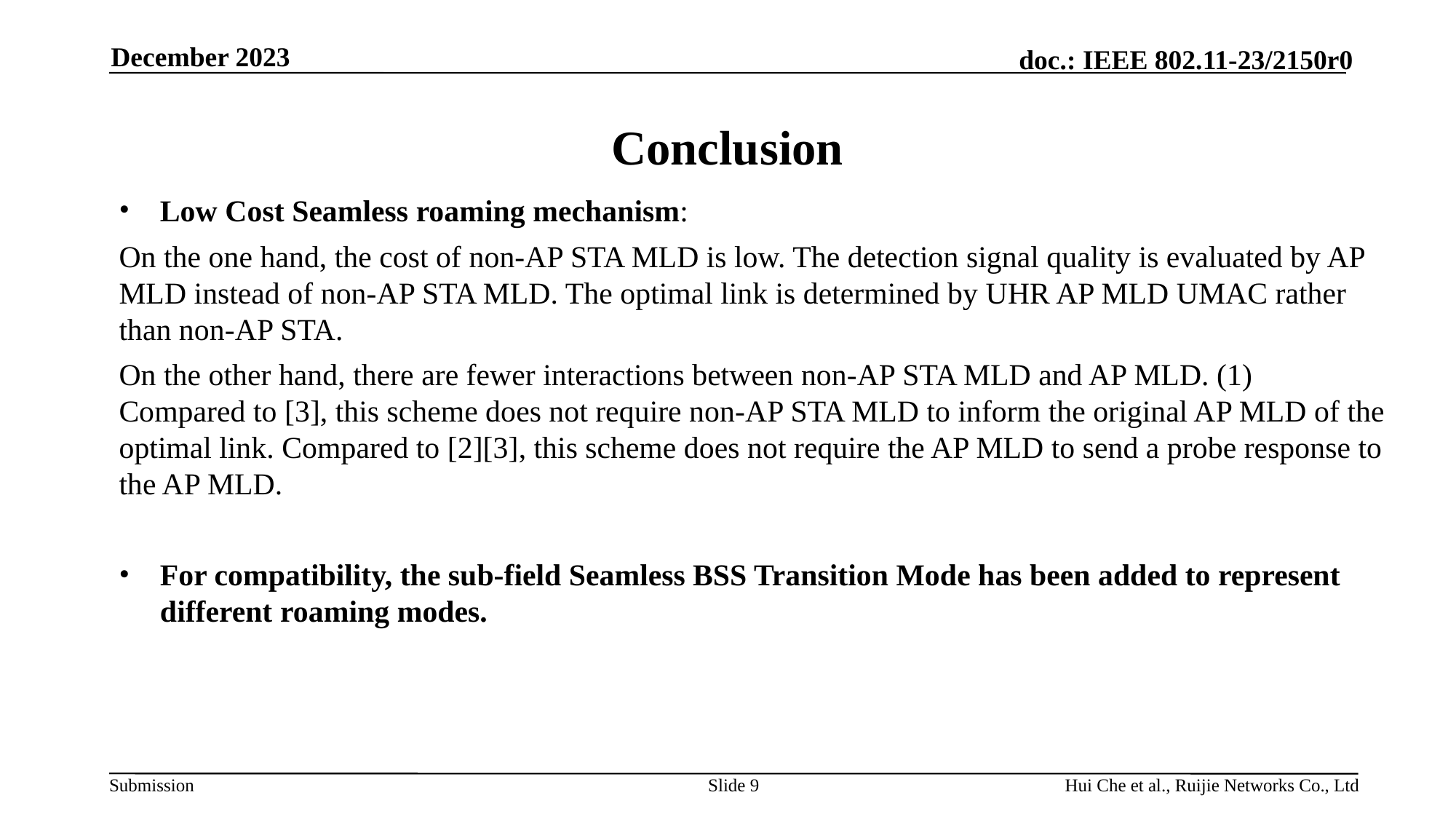

December 2023
# Conclusion
Low Cost Seamless roaming mechanism:
On the one hand, the cost of non-AP STA MLD is low. The detection signal quality is evaluated by AP MLD instead of non-AP STA MLD. The optimal link is determined by UHR AP MLD UMAC rather than non-AP STA.
On the other hand, there are fewer interactions between non-AP STA MLD and AP MLD. (1) Compared to [3], this scheme does not require non-AP STA MLD to inform the original AP MLD of the optimal link. Compared to [2][3], this scheme does not require the AP MLD to send a probe response to the AP MLD.

For compatibility, the sub-field Seamless BSS Transition Mode has been added to represent different roaming modes.
Slide 9
Hui Che et al., Ruijie Networks Co., Ltd